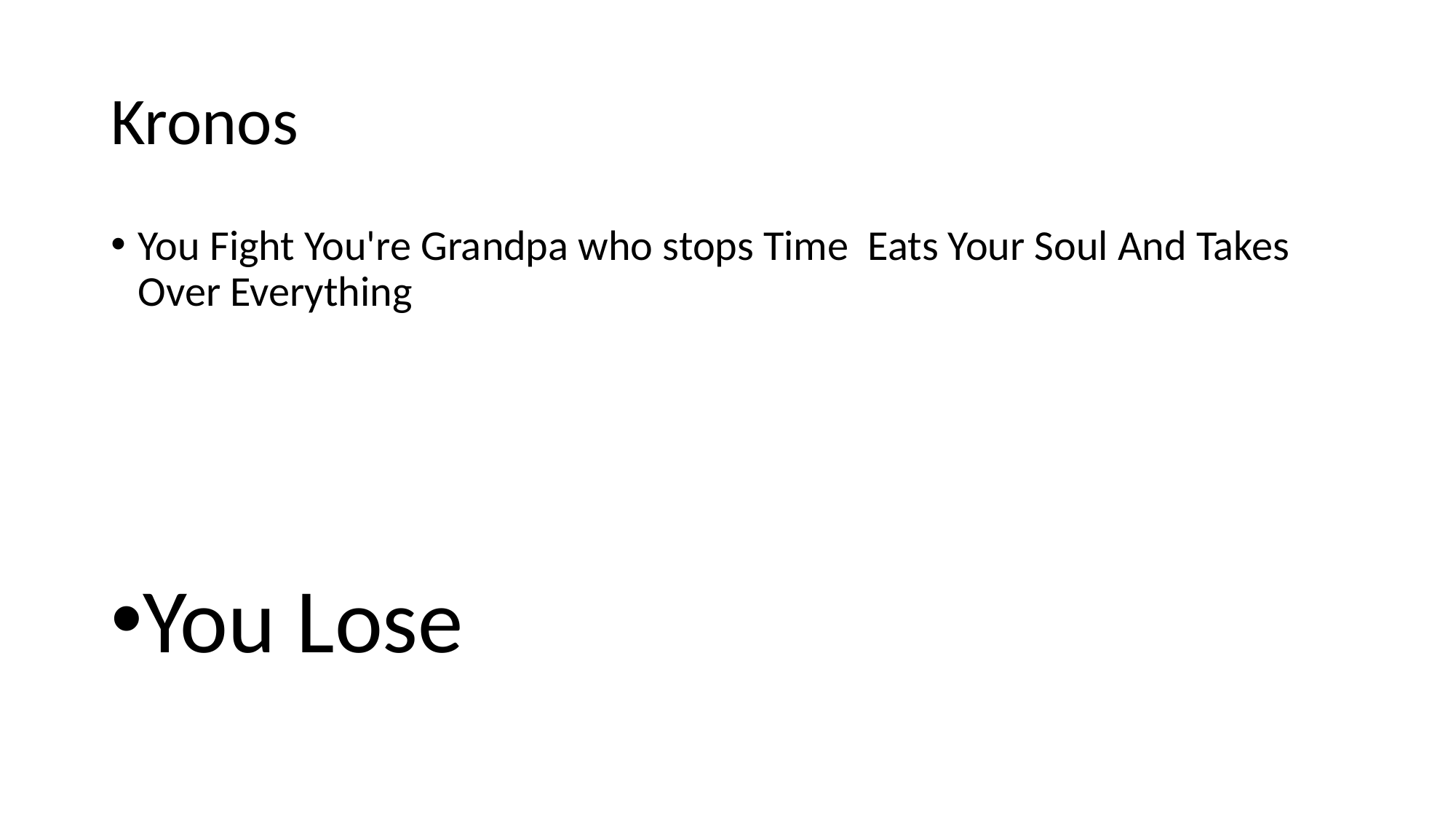

# Kronos
You Fight You're Grandpa who stops Time  Eats Your Soul And Takes Over Everything

You Lose